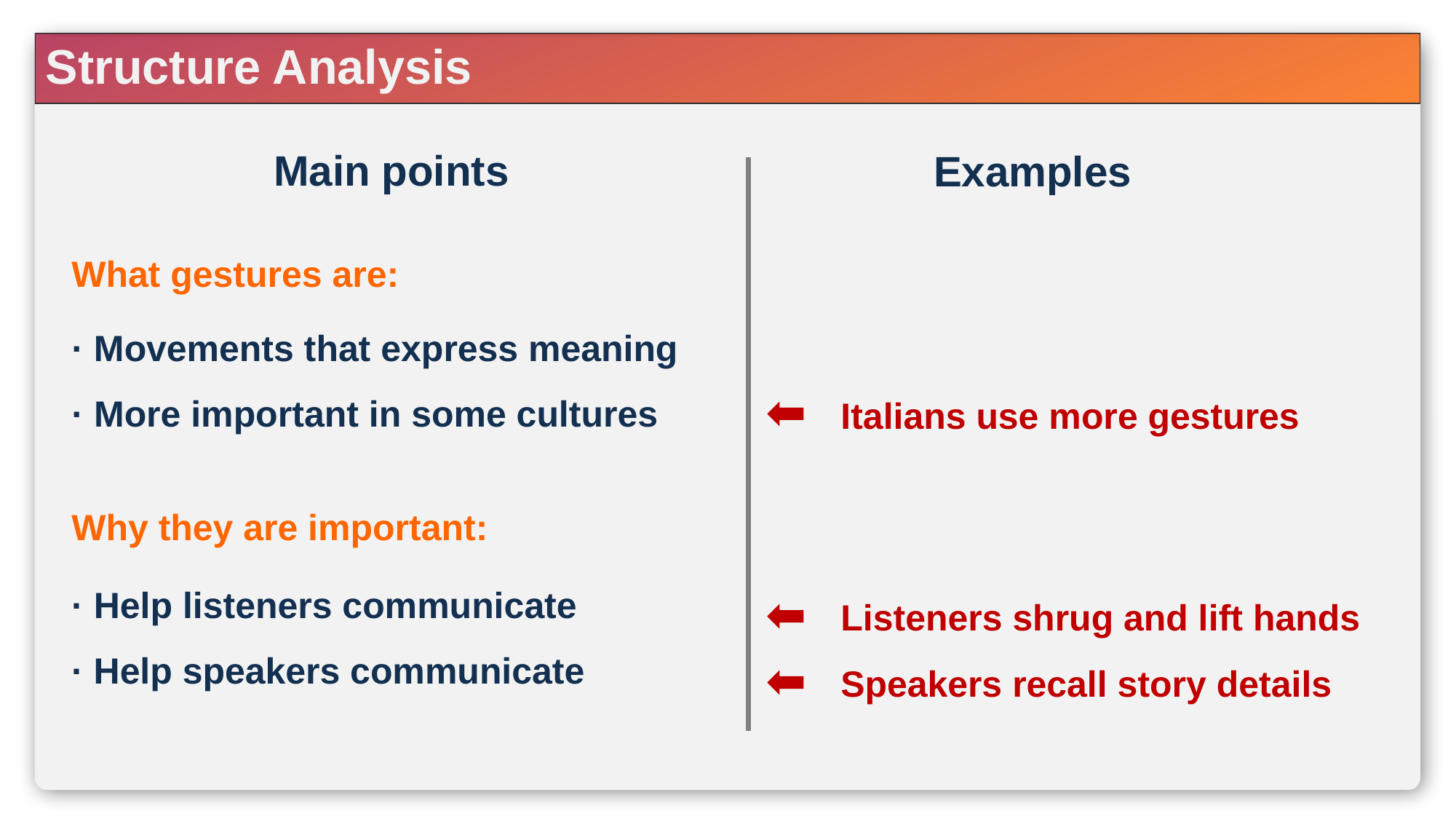

Structure Analysis

Main points
Examples
What gestures are:
· Movements that express meaning
· More important in some cultures
Italians use more gestures

Why they are important:

· Help listeners communicate
· Help speakers communicate

Listeners shrug and lift hands

Speakers recall story details